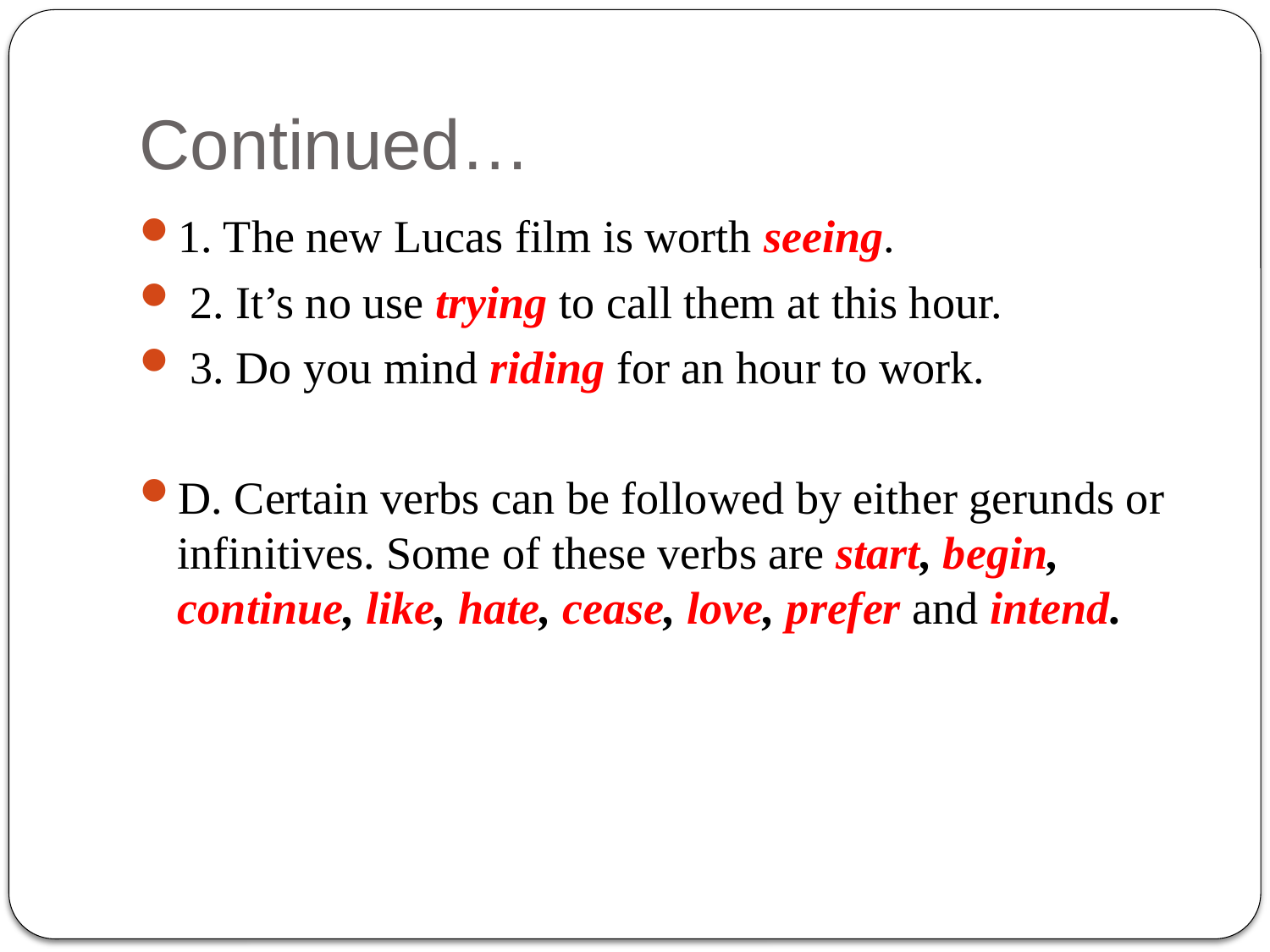

# Continued…
1. The new Lucas film is worth seeing.
 2. It’s no use trying to call them at this hour.
 3. Do you mind riding for an hour to work.

D. Certain verbs can be followed by either gerunds or infinitives. Some of these verbs are start, begin, continue, like, hate, cease, love, prefer and intend.